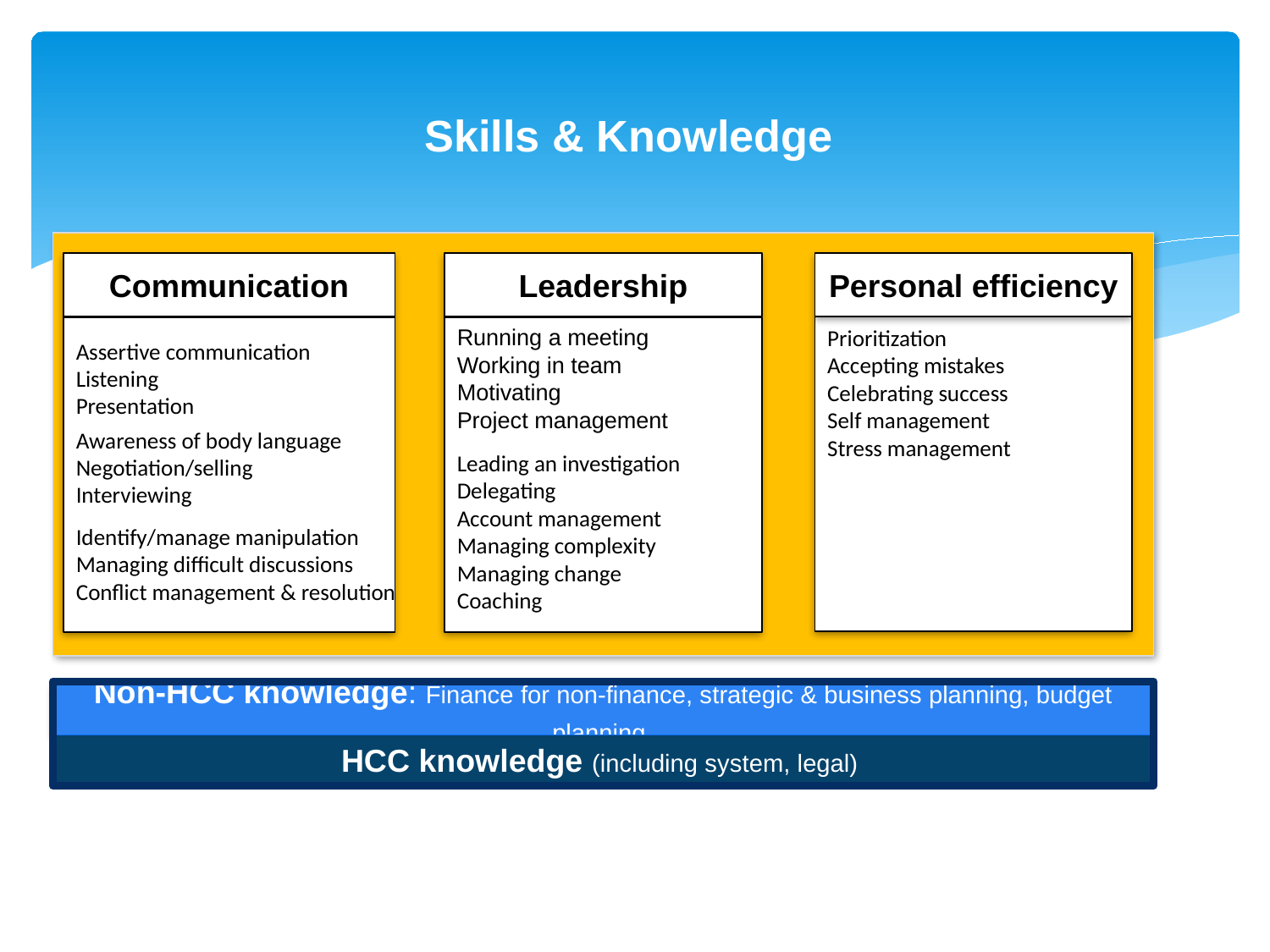

# Skills & Knowledge

Communication
Leadership
Personal efficiency

Running a meeting
Working in team
Motivating
Project management

Prioritization
Accepting mistakes
Celebrating success
Self management
Stress management

Assertive communication
Listening
Presentation
Awareness of body language
Negotiation/selling
Interviewing
Leading an investigation
Delegating
Account management
Managing complexity
Managing change
Coaching
Identify/manage manipulation
Managing difficult discussions
Conflict management & resolution

Non-HCC knowledge: Finance for non-finance, strategic & business planning, budget planning
HCC knowledge (including system, legal)